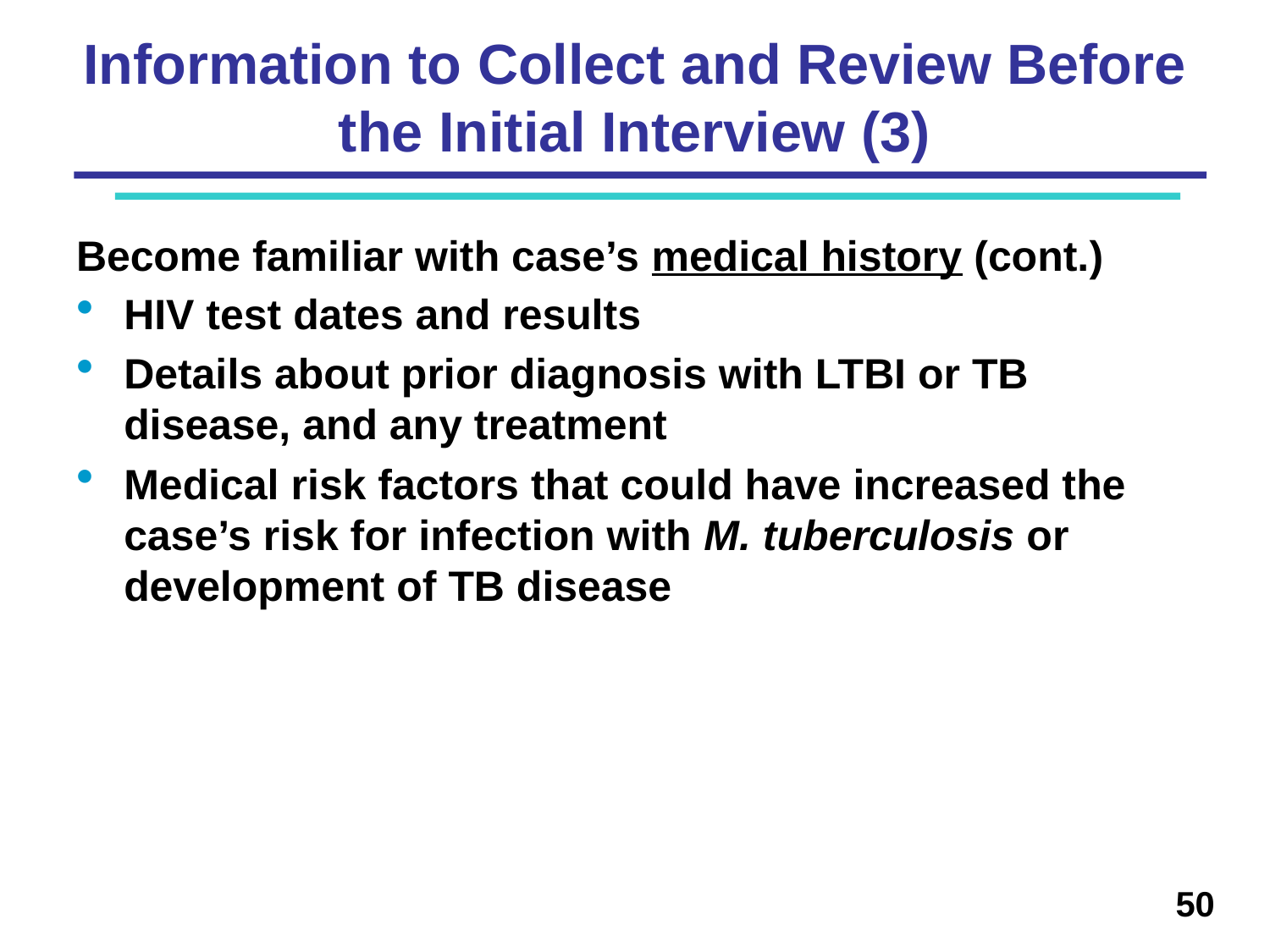

Information to Collect and Review Before the Initial Interview (3)
Become familiar with case’s medical history (cont.)
HIV test dates and results
Details about prior diagnosis with LTBI or TB disease, and any treatment
Medical risk factors that could have increased the case’s risk for infection with M. tuberculosis or development of TB disease

 50